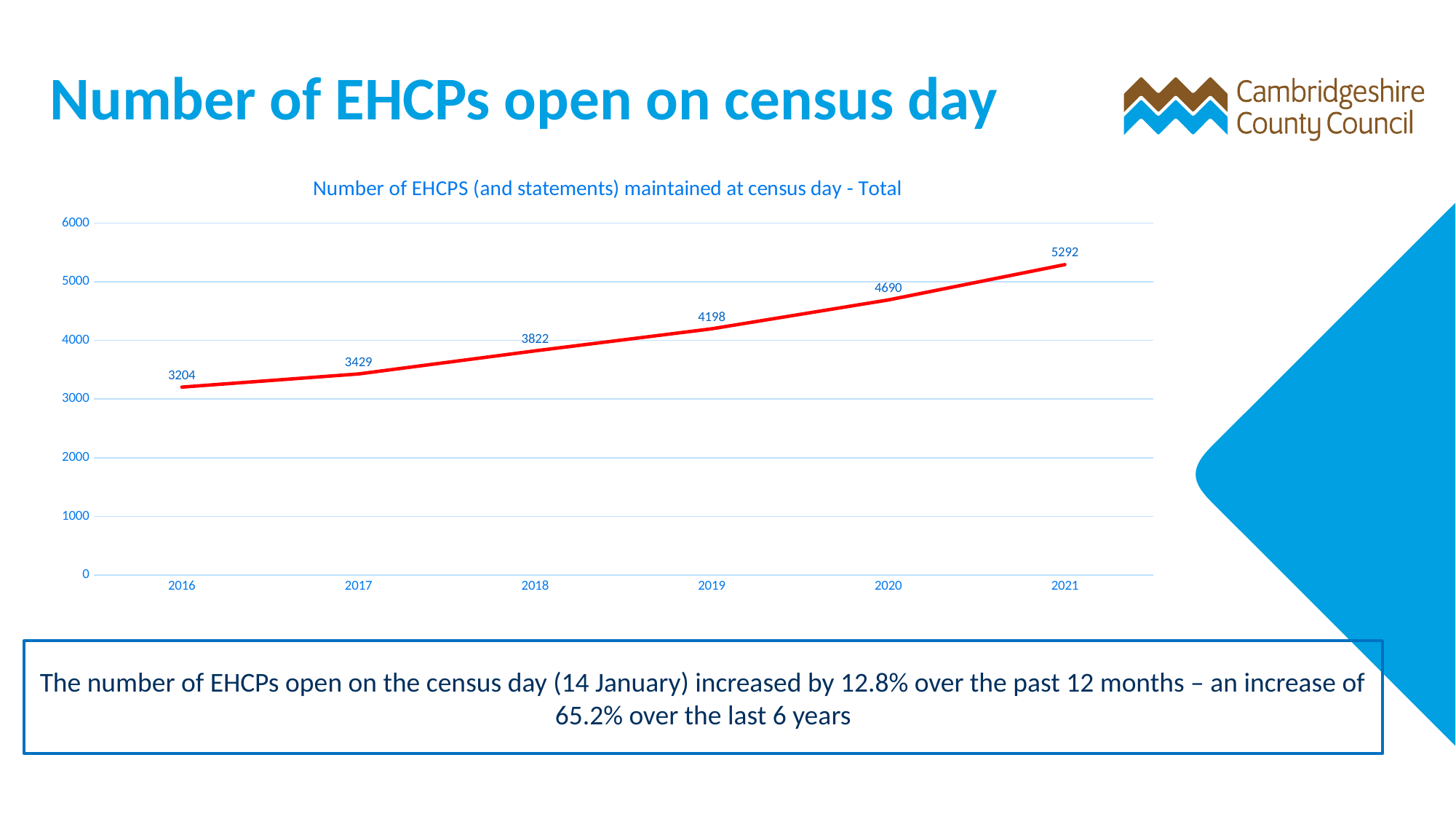

# Number of EHCPs open on census day

### Chart:

| Category | Number of EHCPS (and statements) maintained at census day - Total |
|---|---|
| 2016 | 3204.0 |
| 2017 | 3429.0 |
| 2018 | 3822.0 |
| 2019 | 4198.0 |
| 2020 | 4690.0 |
| 2021 | 5292.0 |

The number of EHCPs open on the census day (14 January) increased by 12.8% over the past 12 months – an increase of 65.2% over the last 6 years